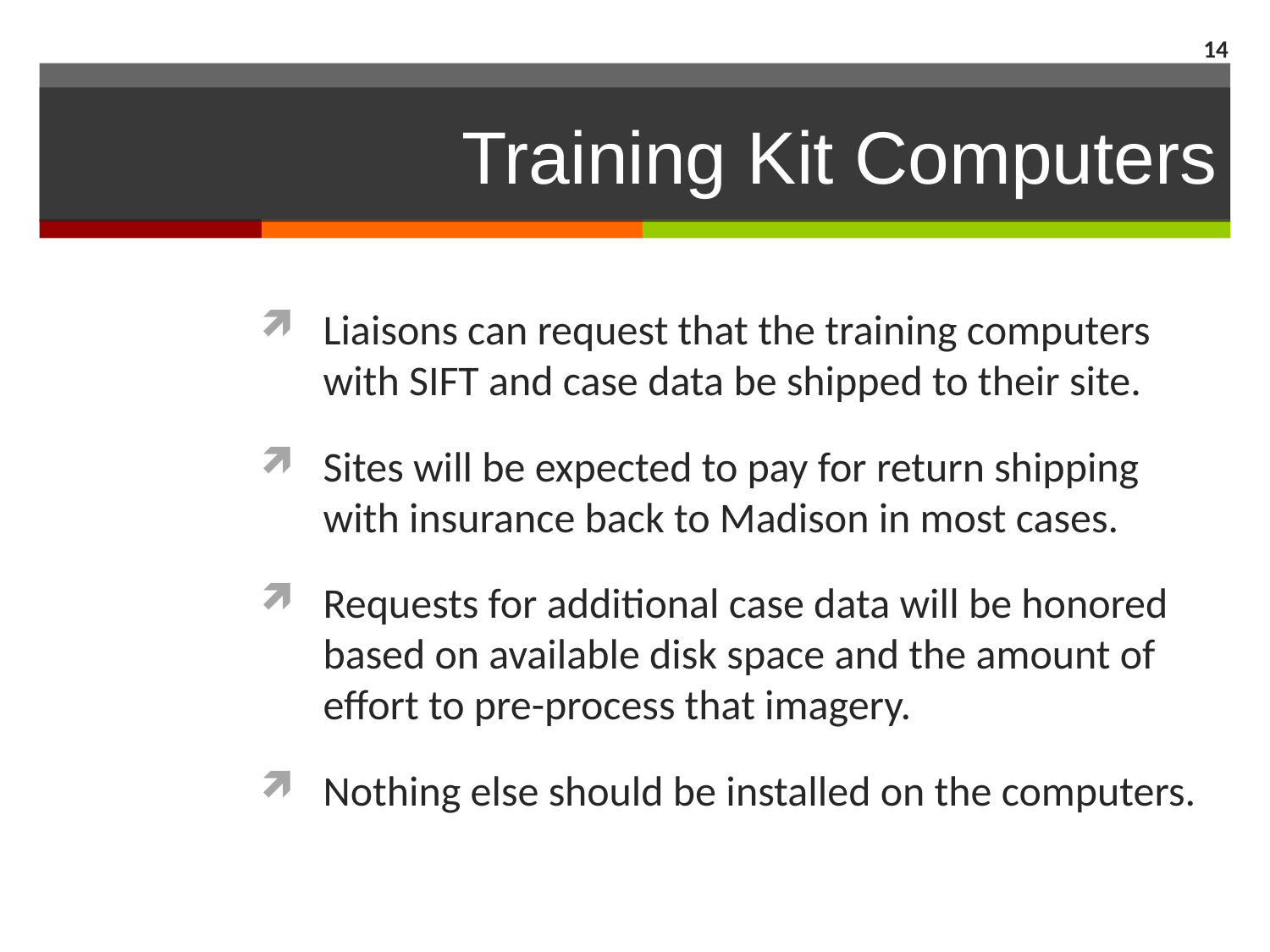

14
# Training Kit Computers
Liaisons can request that the training computers with SIFT and case data be shipped to their site.
Sites will be expected to pay for return shipping with insurance back to Madison in most cases.
Requests for additional case data will be honored based on available disk space and the amount of effort to pre-process that imagery.
Nothing else should be installed on the computers.